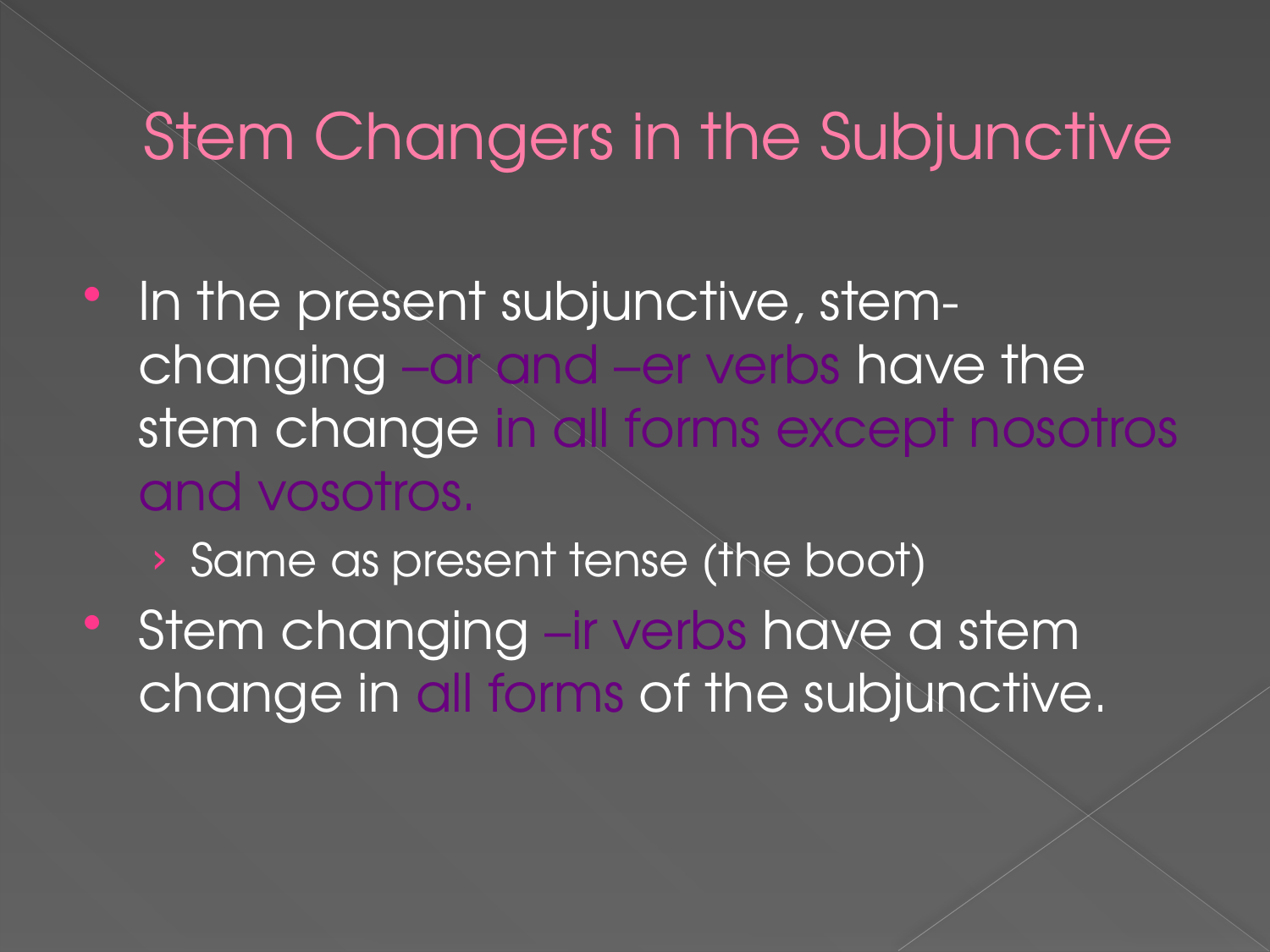

# Stem Changers in the Subjunctive
In the present subjunctive, stem-changing –ar and –er verbs have the stem change in all forms except nosotros and vosotros.
Same as present tense (the boot)
Stem changing –ir verbs have a stem change in all forms of the subjunctive.